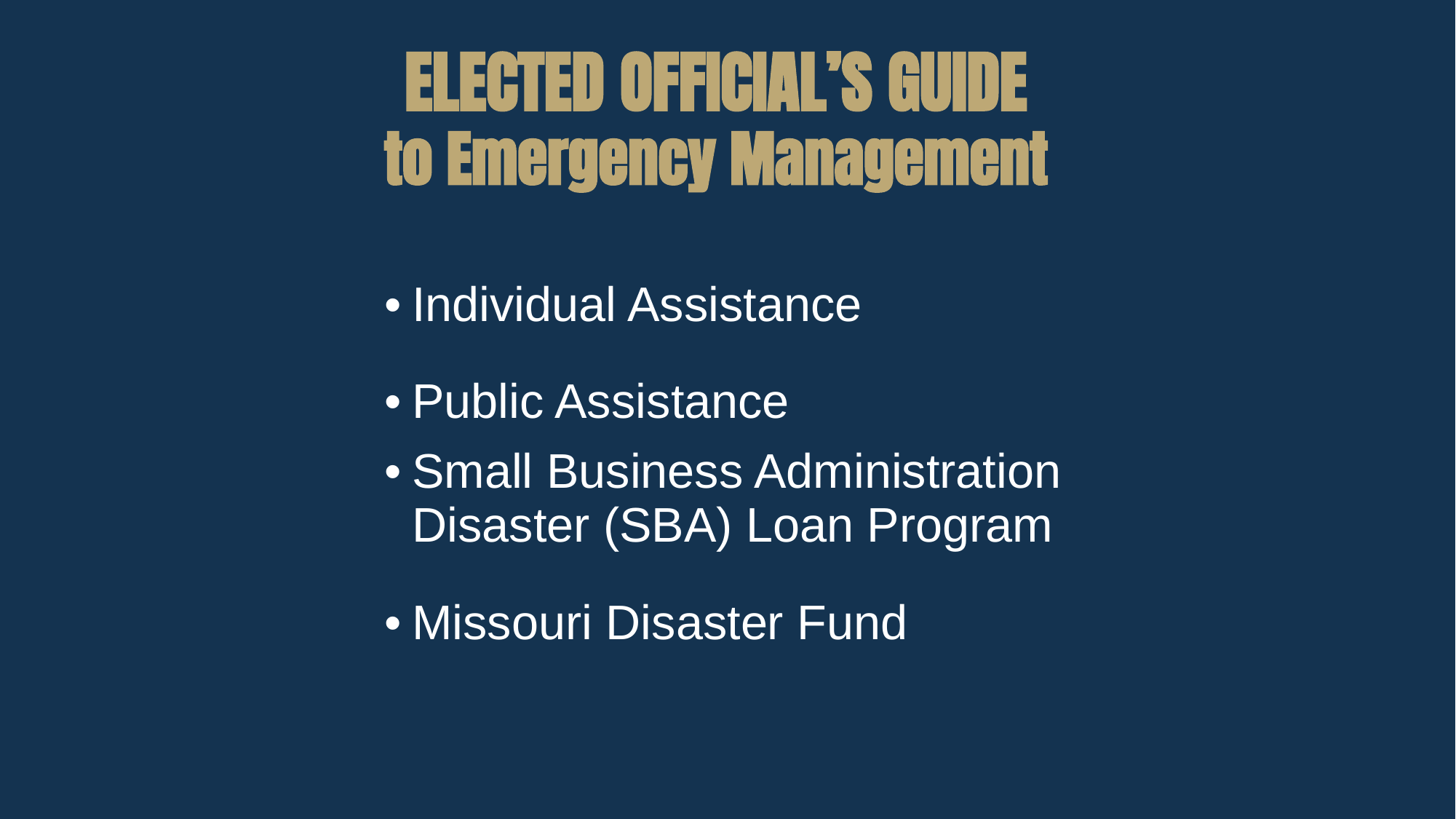

ELECTED OFFICIAL’S GUIDE
to Emergency Management
Individual Assistance
Public Assistance
Small Business Administration Disaster (SBA) Loan Program
Missouri Disaster Fund